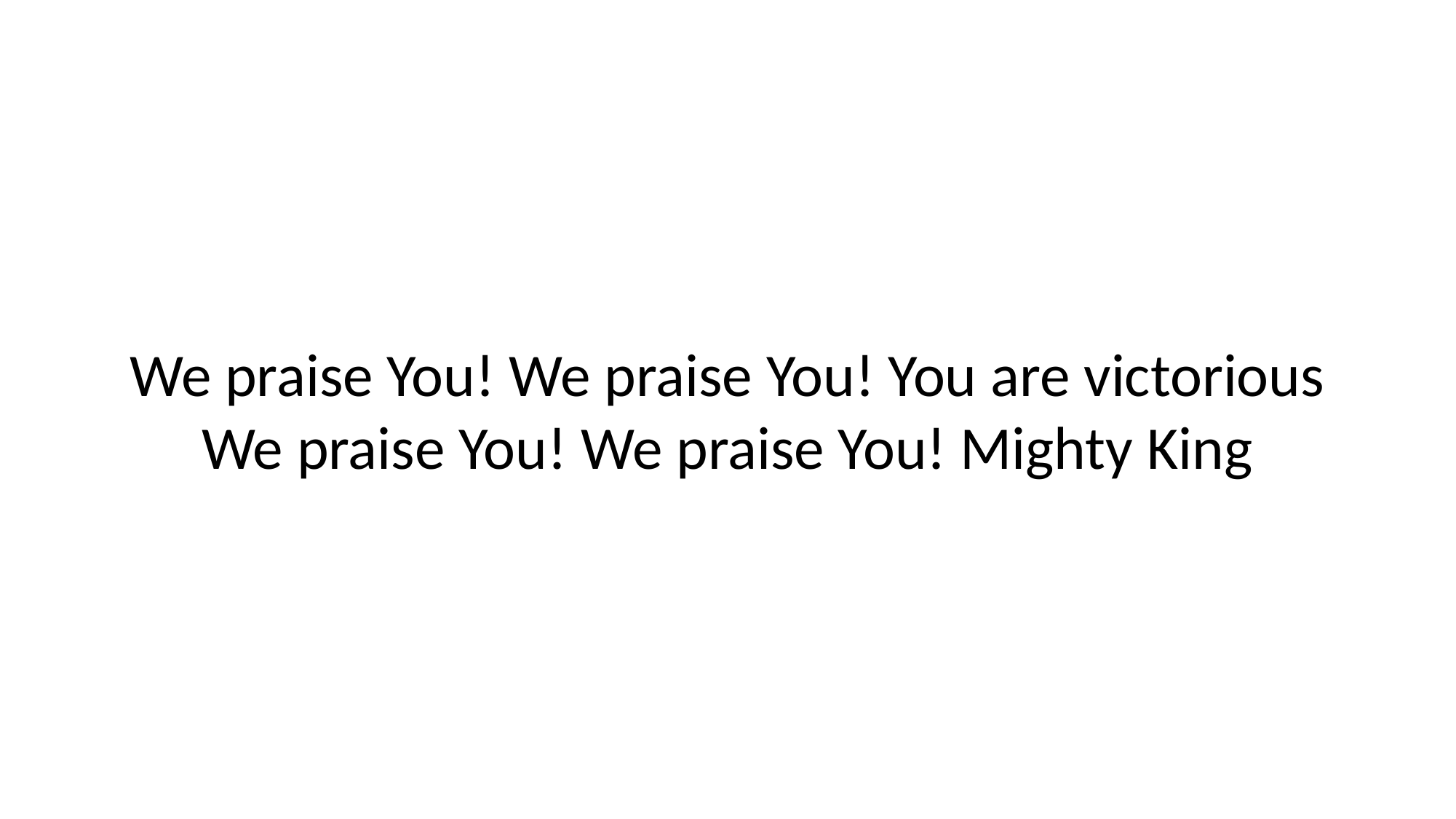

We praise You! We praise You! You are victorious
We praise You! We praise You! Mighty King